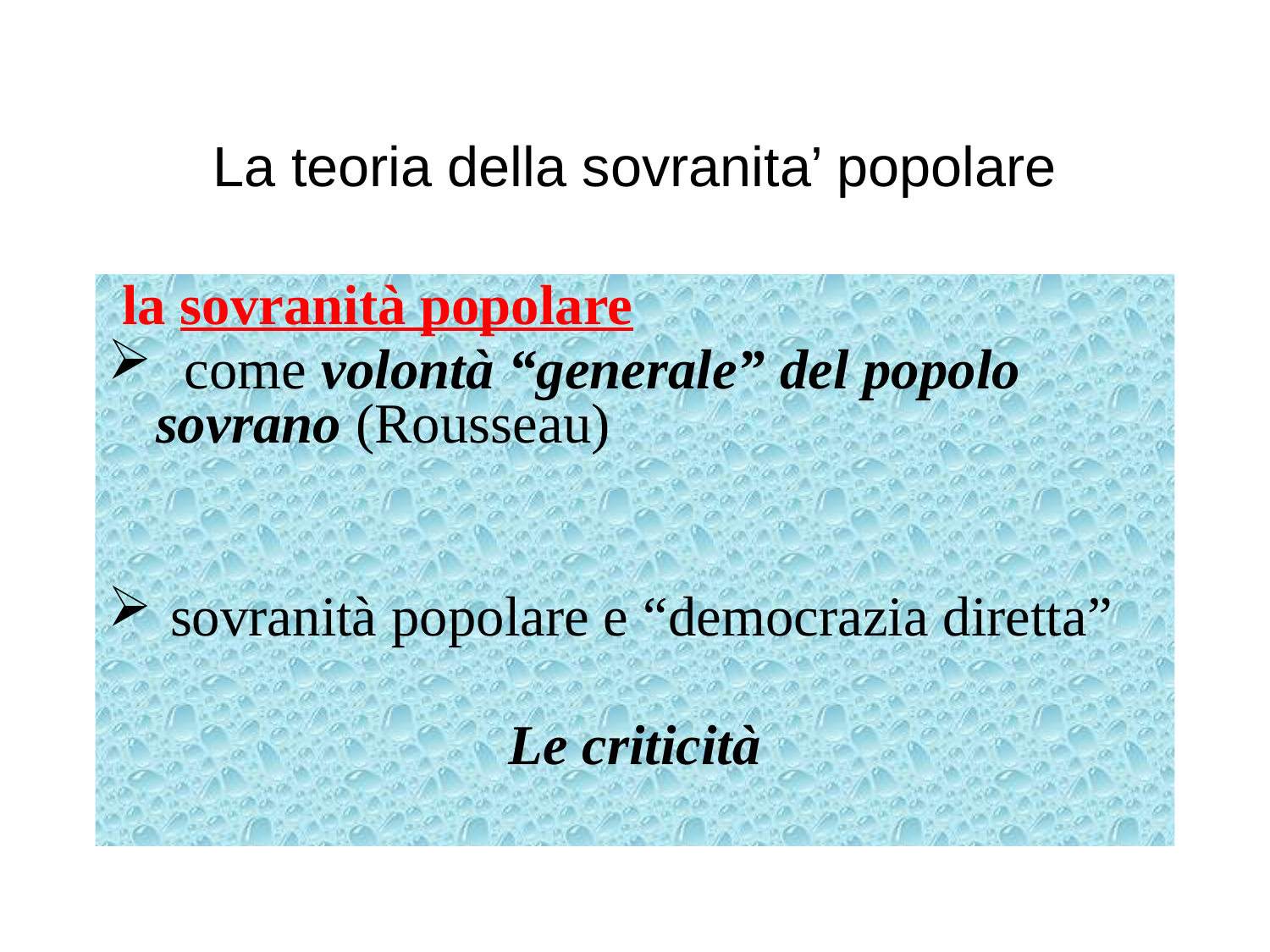

# La teoria della sovranita’ popolare
 la sovranità popolare
  come volontà “generale” del popolo sovrano (Rousseau)

 sovranità popolare e “democrazia diretta”

Le criticità